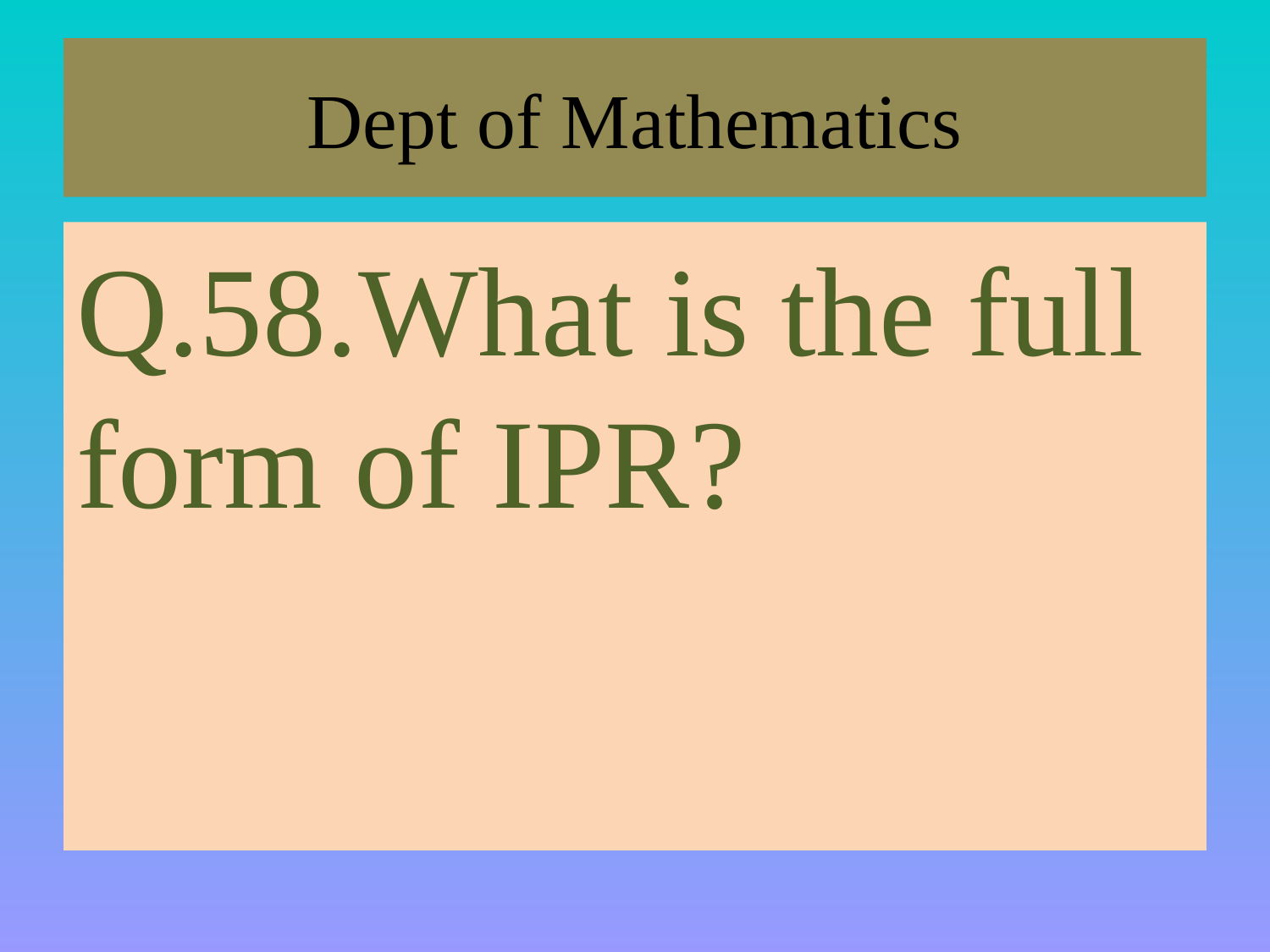

# Dept of Mathematics
Q.58.What is the full form of IPR?